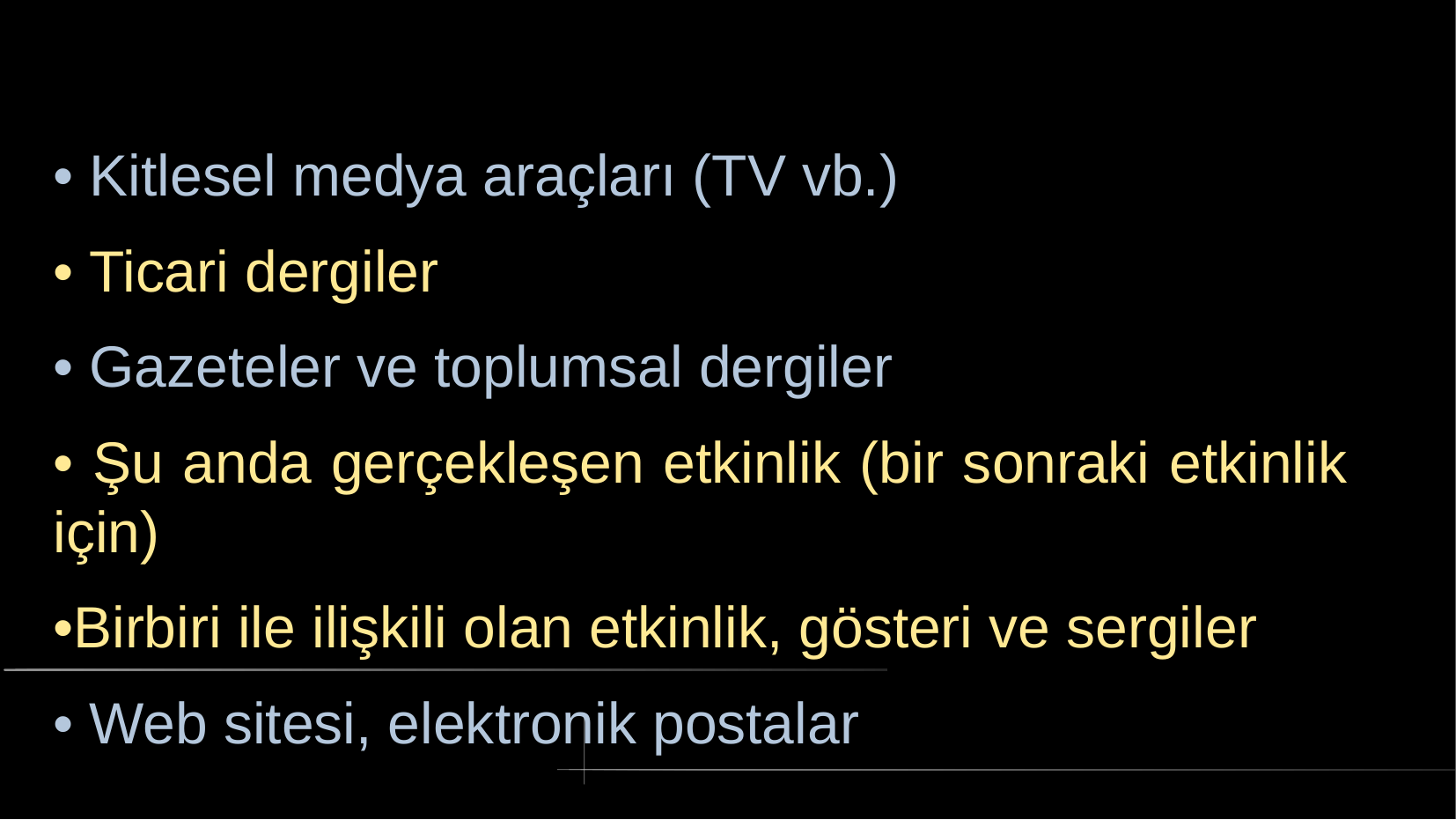

# • Kitlesel medya araçları (TV vb.)
• Ticari dergiler
• Gazeteler ve toplumsal dergiler
• Şu anda gerçekleşen etkinlik (bir sonraki etkinlik için)
•Birbiri ile ilişkili olan etkinlik, gösteri ve sergiler
• Web sitesi, elektronik postalar